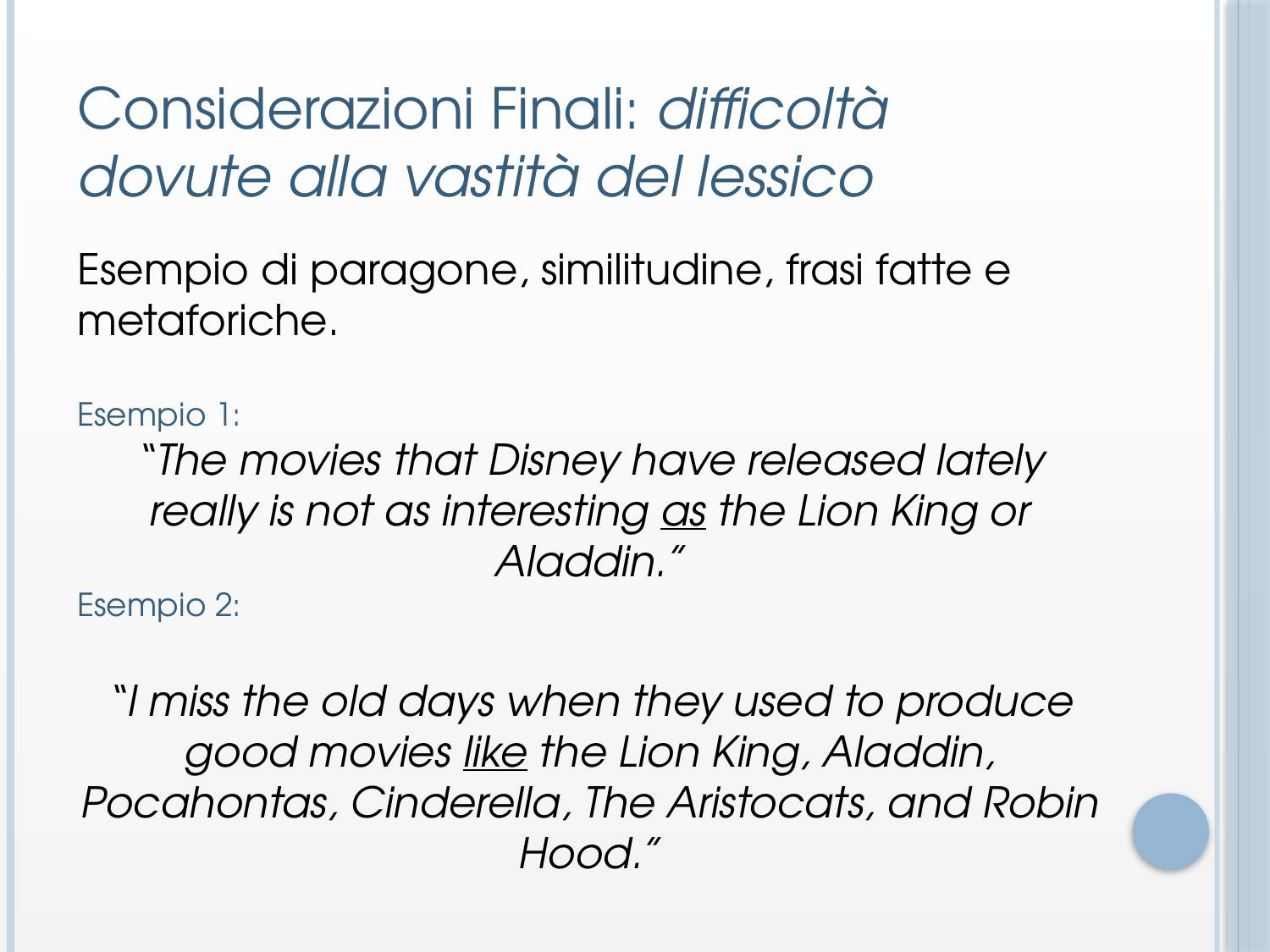

Considerazioni Finali: difficoltà dovute alla vastità del lessico
Esempio di paragone, similitudine, frasi fatte e metaforiche.

Esempio 1:
“The movies that Disney have released lately really is not as interesting as the Lion King or Aladdin.”
Esempio 2:

“I miss the old days when they used to produce good movies like the Lion King, Aladdin, Pocahontas, Cinderella, The Aristocats, and Robin Hood.”